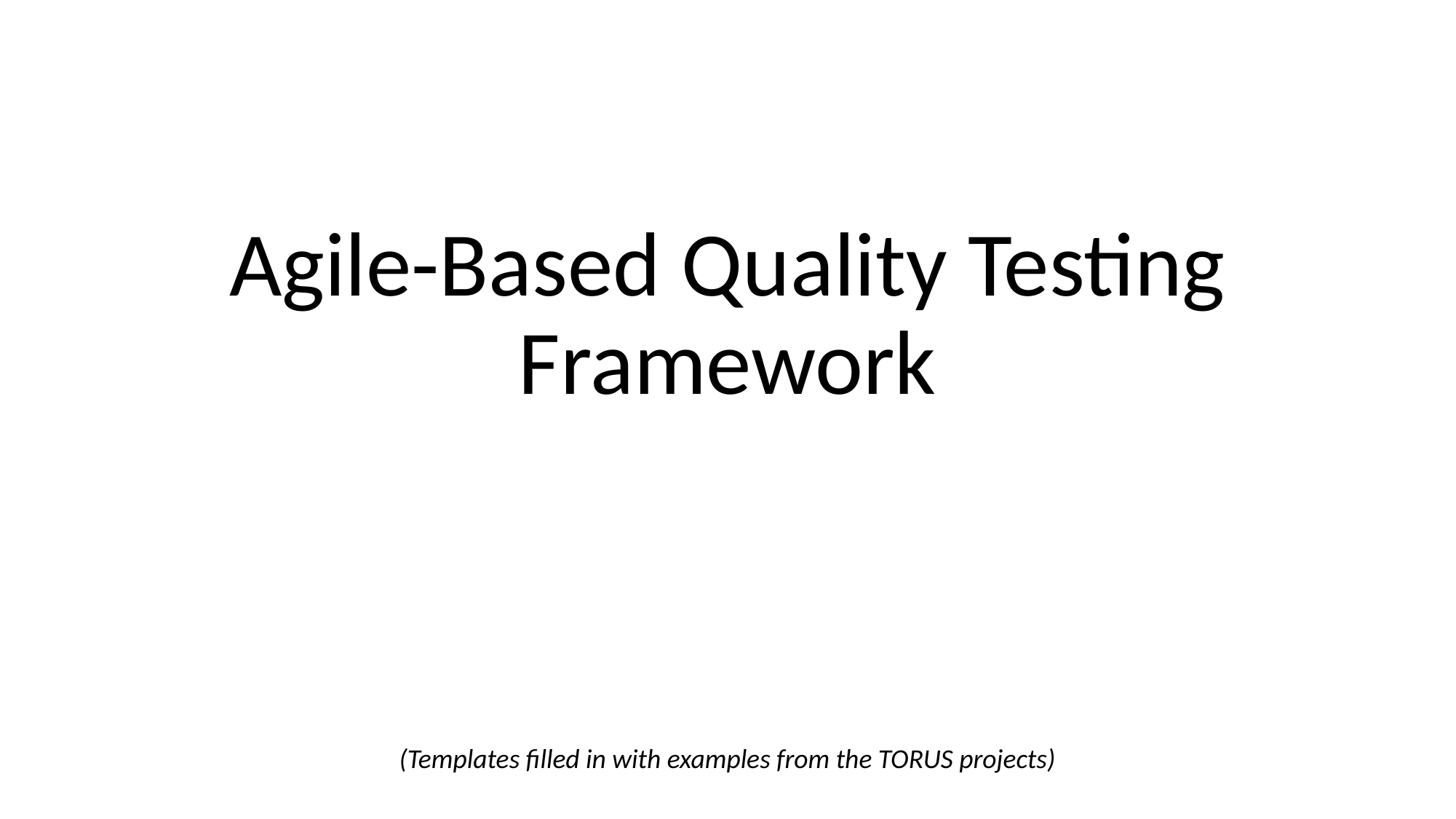

# Agile-Based Quality Testing Framework
(Templates filled in with examples from the TORUS projects)